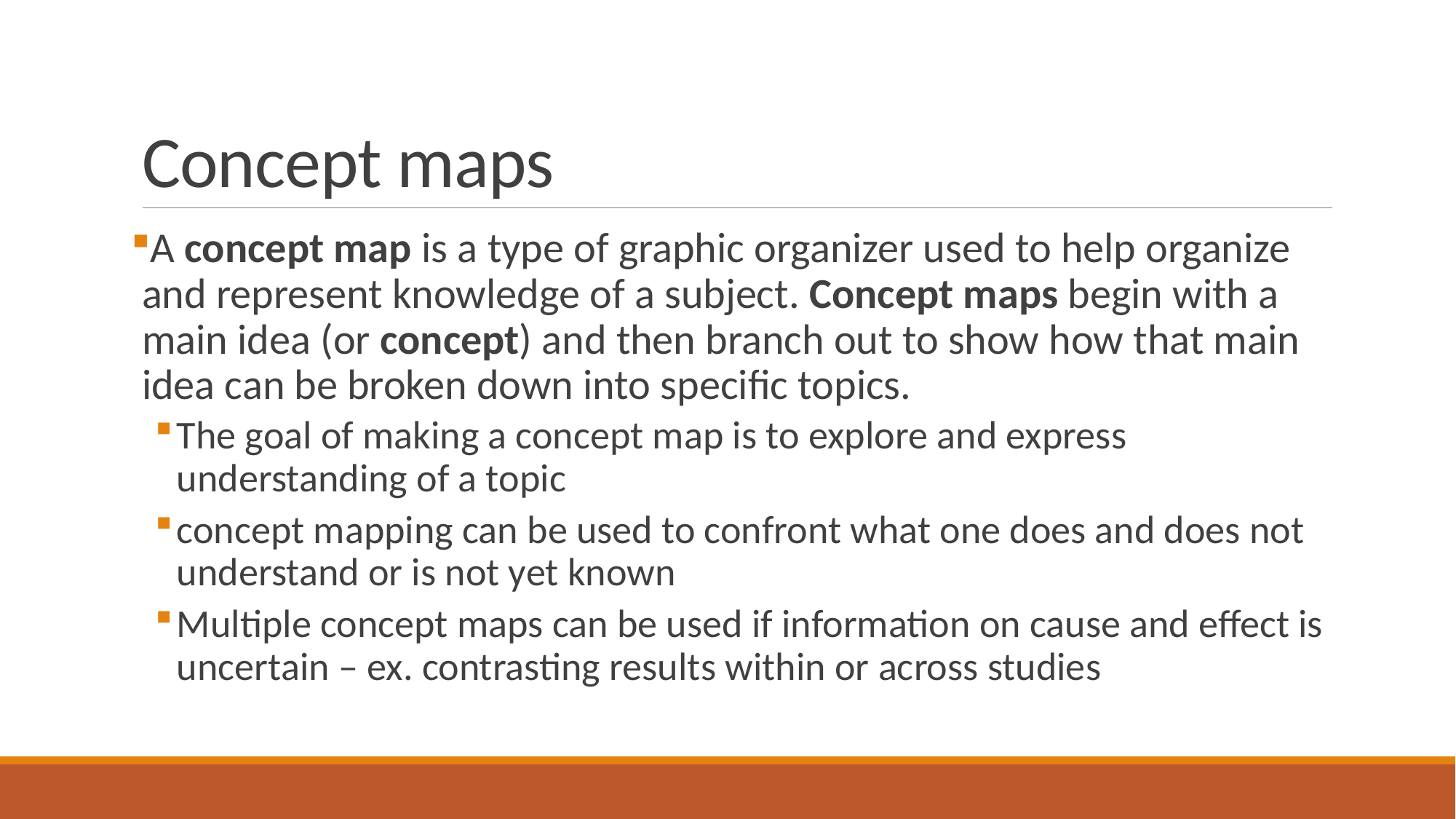

# Concept maps
A concept map is a type of graphic organizer used to help organize and represent knowledge of a subject. Concept maps begin with a main idea (or concept) and then branch out to show how that main idea can be broken down into specific topics.
The goal of making a concept map is to explore and express understanding of a topic
concept mapping can be used to confront what one does and does not understand or is not yet known
Multiple concept maps can be used if information on cause and effect is uncertain – ex. contrasting results within or across studies